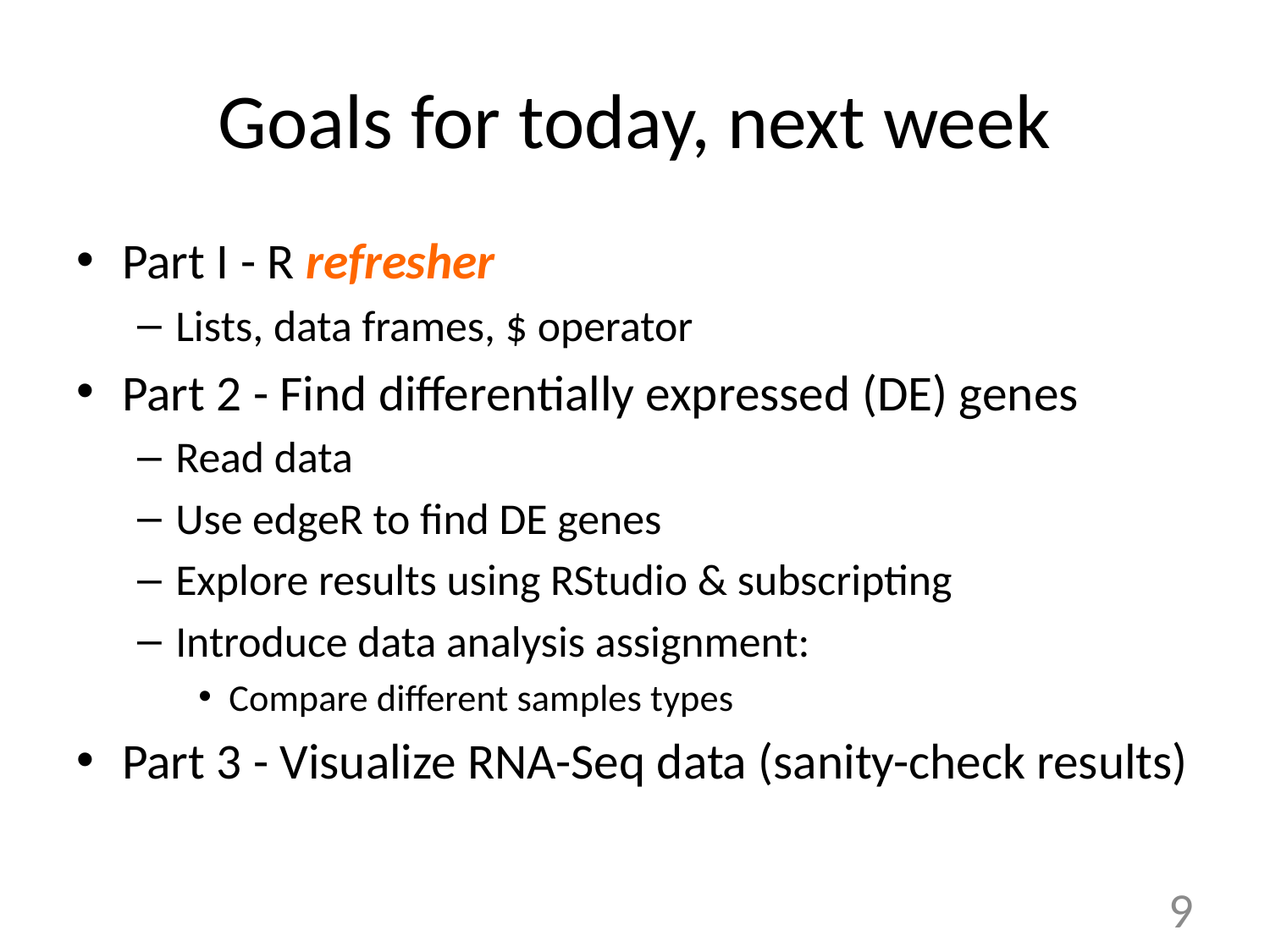

# Goals for today, next week
Part I - R refresher
Lists, data frames, $ operator
Part 2 - Find differentially expressed (DE) genes
Read data
Use edgeR to find DE genes
Explore results using RStudio & subscripting
Introduce data analysis assignment:
Compare different samples types
Part 3 - Visualize RNA-Seq data (sanity-check results)

9